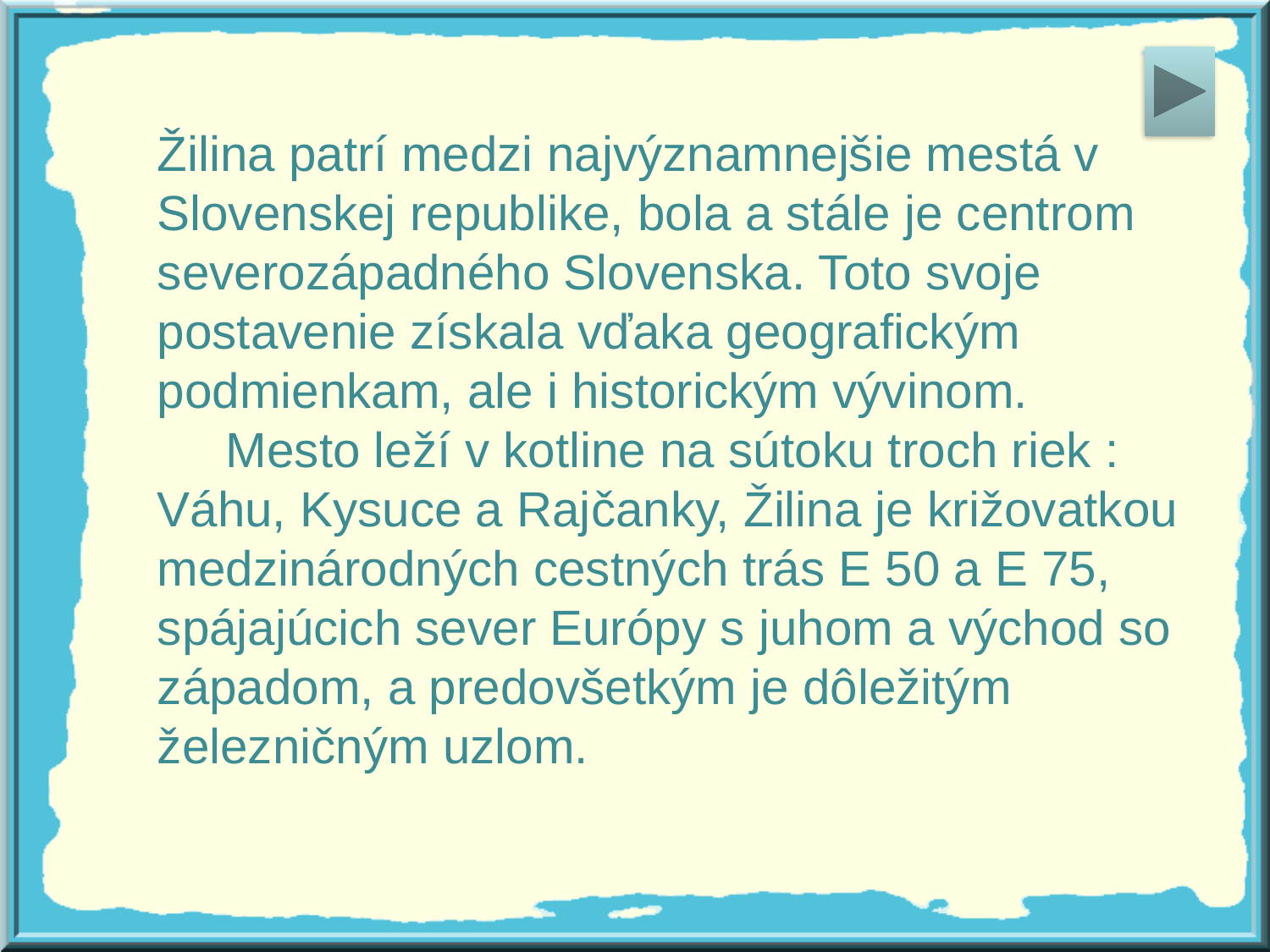

Žilina patrí medzi najvýznamnejšie mestá v Slovenskej republike, bola a stále je centrom severozápadného Slovenska. Toto svoje postavenie získala vďaka geografickým podmienkam, ale i historickým vývinom. 
     Mesto leží v kotline na sútoku troch riek : Váhu, Kysuce a Rajčanky, Žilina je križovatkou medzinárodných cestných trás E 50 a E 75, spájajúcich sever Európy s juhom a východ so západom, a predovšetkým je dôležitým železničným uzlom.